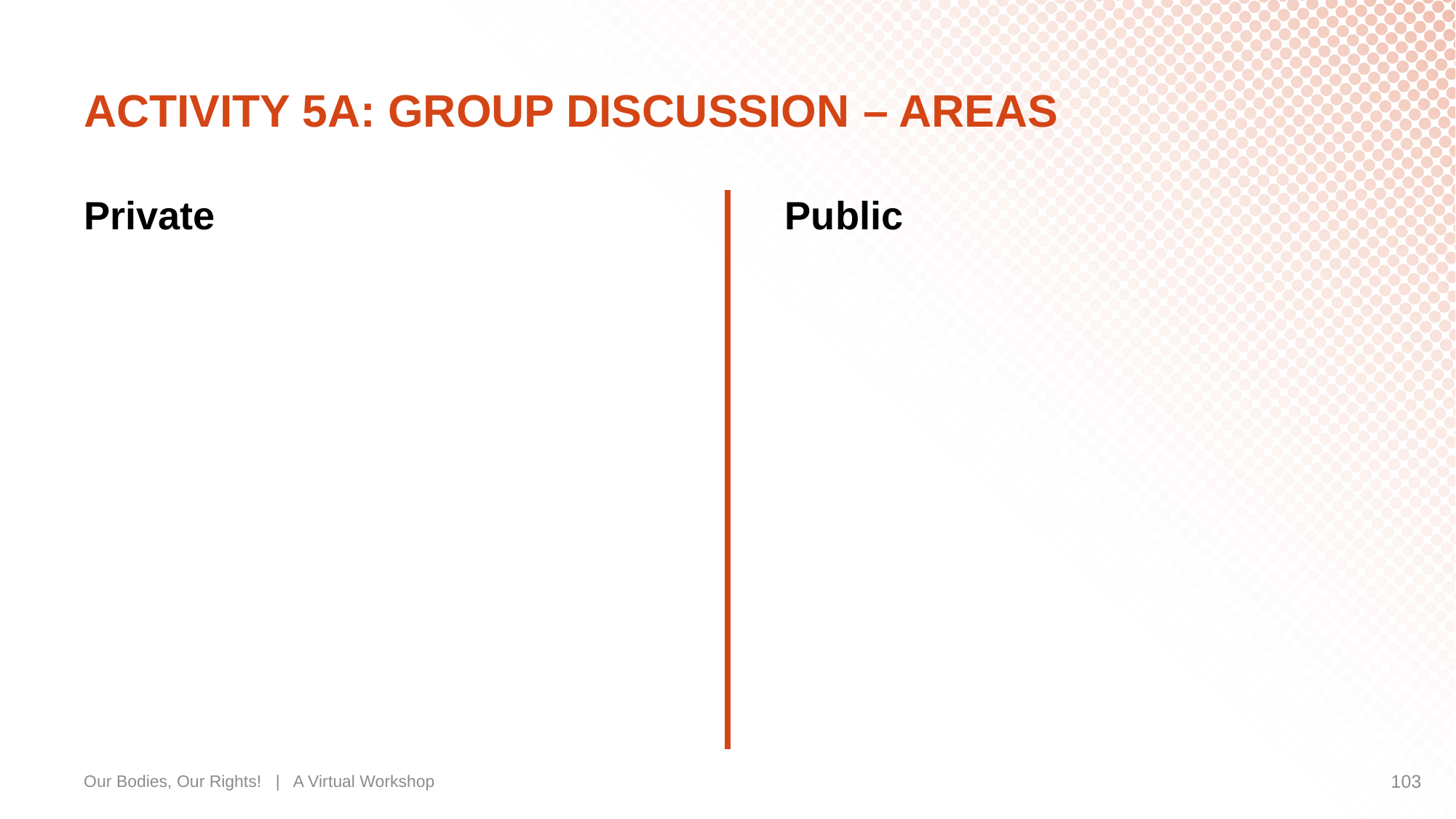

# ACTIVITY 5A: GROUP DISCUSSION – AREAS
Private
Public
Our Bodies, Our Rights!   |   A Virtual Workshop
103